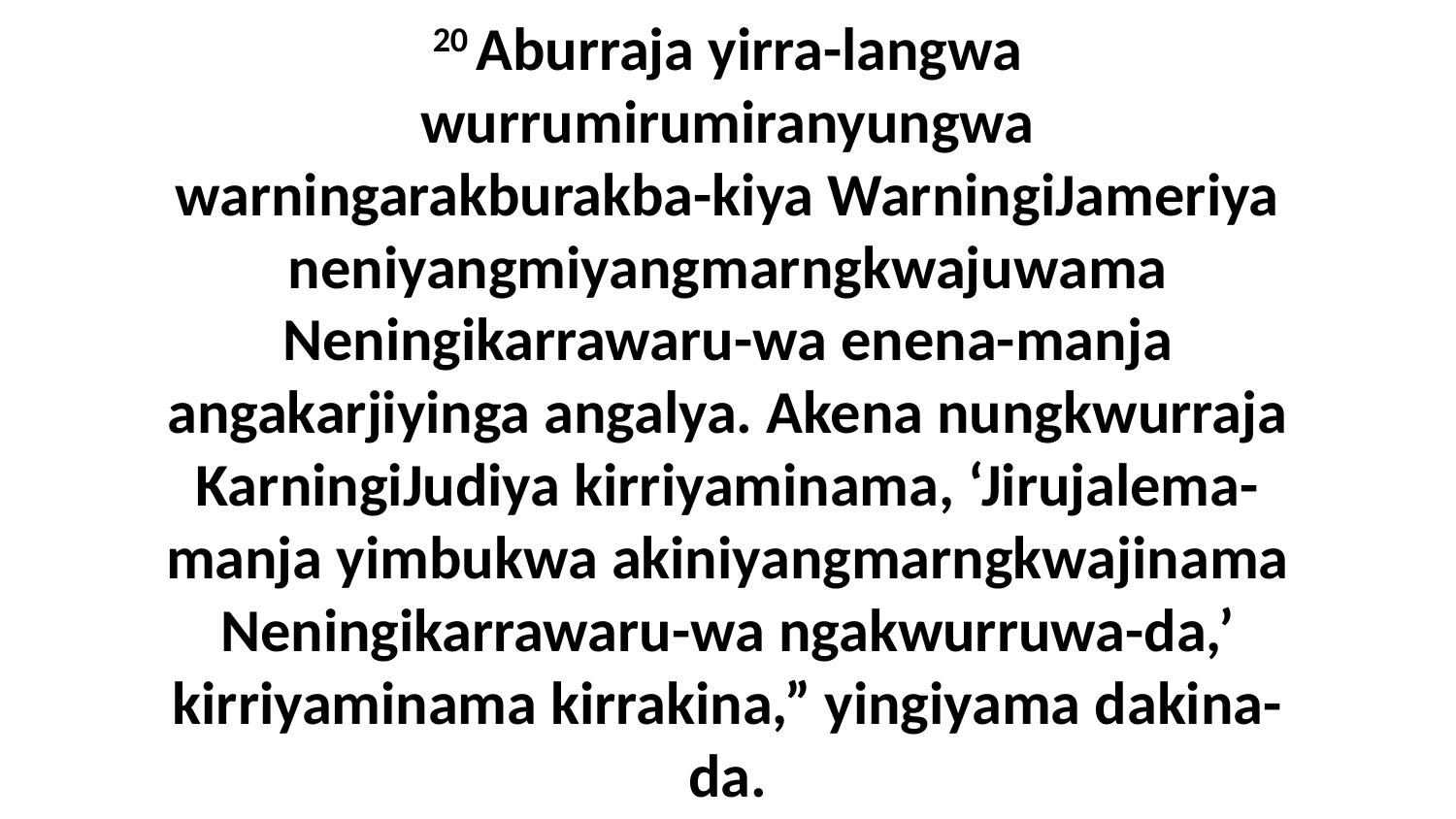

20 Aburraja yirra-langwa wurrumirumiranyungwa warningarakburakba-kiya WarningiJameriya neniyangmiyangmarngkwajuwama Neningikarrawaru-wa enena-manja angakarjiyinga angalya. Akena nungkwurraja KarningiJudiya kirriyaminama, ‘Jirujalema-manja yimbukwa akiniyangmarngkwajinama Neningikarrawaru-wa ngakwurruwa-da,’ kirriyaminama kirrakina,” yingiyama dakina-da.